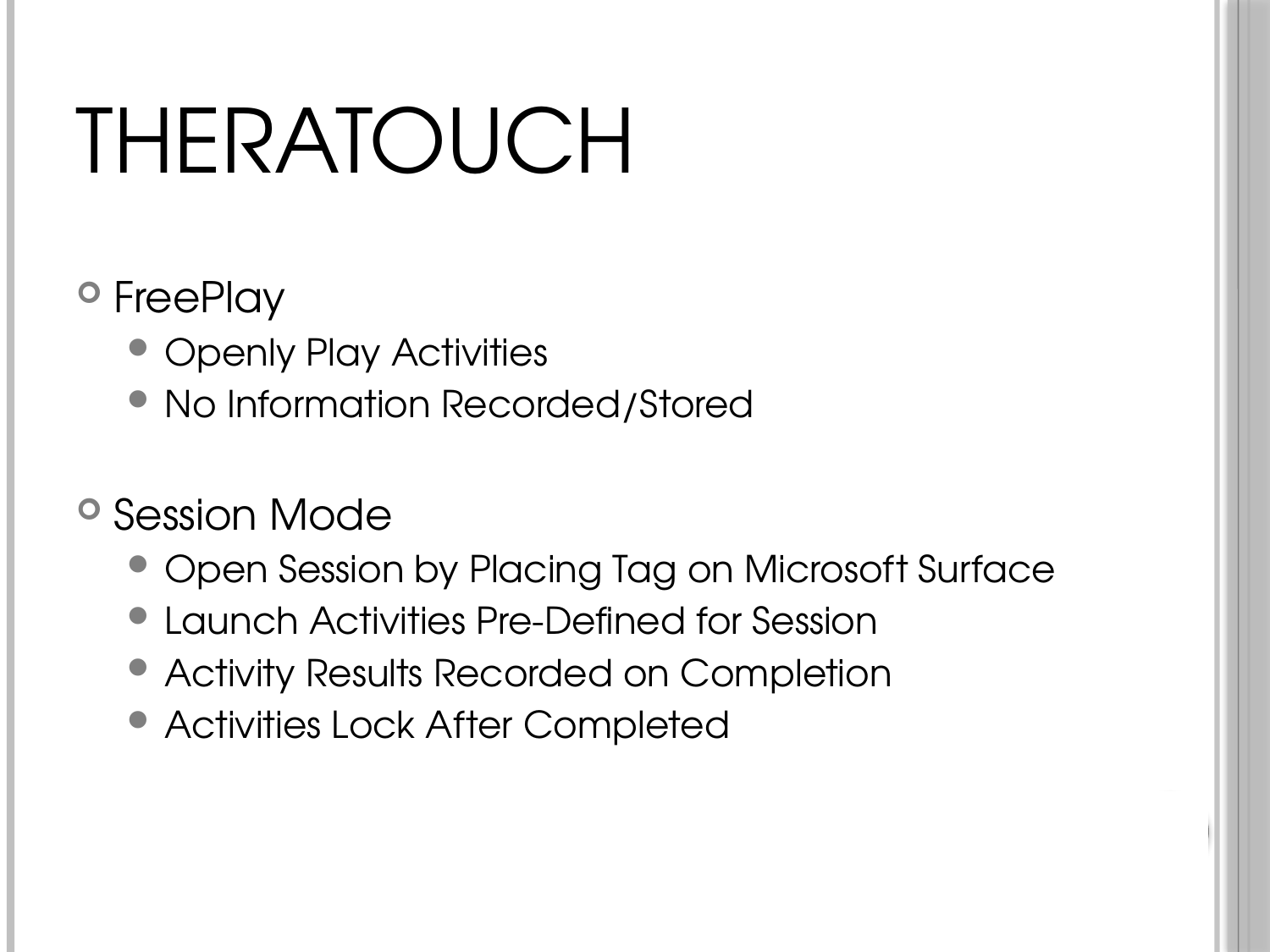

# TheraTouch
FreePlay
Openly Play Activities
No Information Recorded/Stored

Session Mode
Open Session by Placing Tag on Microsoft Surface
Launch Activities Pre-Defined for Session
Activity Results Recorded on Completion
Activities Lock After Completed